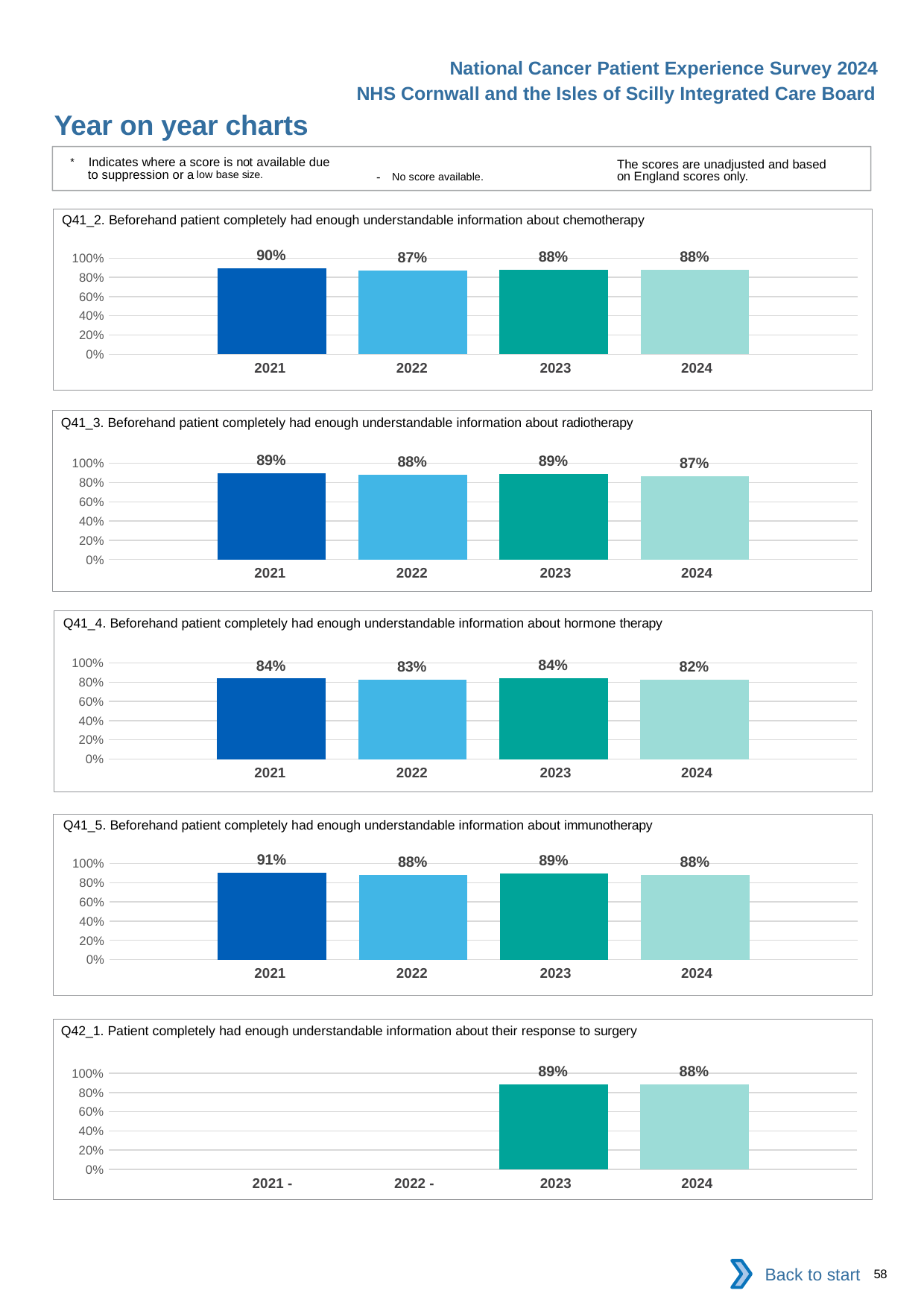

National Cancer Patient Experience Survey 2024
NHS Cornwall and the Isles of Scilly Integrated Care Board
Year on year charts

*  Indicates where a score is not available due to suppression or a low base size.
The scores are unadjusted and based on England scores only.
- No score available.
Q41_2. Beforehand patient completely had enough understandable information about chemotherapy

### Chart

| Category | 2021 | 2022 | 2023 | 2024 |
|---|---|---|---|---|
| Category 1 | 0.8951311 | 0.8729508 | 0.8788501 | 0.8791946 |
| 2021 | 2022 | 2023 | 2024 |
| --- | --- | --- | --- |
Q41_3. Beforehand patient completely had enough understandable information about radiotherapy

### Chart

| Category | 2021 | 2022 | 2023 | 2024 |
|---|---|---|---|---|
| Category 1 | 0.8944444 | 0.882793 | 0.8872902 | 0.8691358 |
| 2021 | 2022 | 2023 | 2024 |
| --- | --- | --- | --- |
Q41_4. Beforehand patient completely had enough understandable information about hormone therapy

### Chart

| Category | 2021 | 2022 | 2023 | 2024 |
|---|---|---|---|---|
| Category 1 | 0.837963 | 0.8262548 | 0.838488 | 0.8247863 |
| 2021 | 2022 | 2023 | 2024 |
| --- | --- | --- | --- |
Q41_5. Beforehand patient completely had enough understandable information about immunotherapy

### Chart

| Category | 2021 | 2022 | 2023 | 2024 |
|---|---|---|---|---|
| Category 1 | 0.906383 | 0.8765957 | 0.894958 | 0.8789063 |
| 2021 | 2022 | 2023 | 2024 |
| --- | --- | --- | --- |
Q42_1. Patient completely had enough understandable information about their response to surgery

### Chart

| Category | 2021 | 2022 | 2023 | 2024 |
|---|---|---|---|---|
| Category 1 | None | None | 0.8856655 | 0.8843416 |
| 2021 - | 2022 - | 2023 | 2024 |
| --- | --- | --- | --- |
Back to start

58